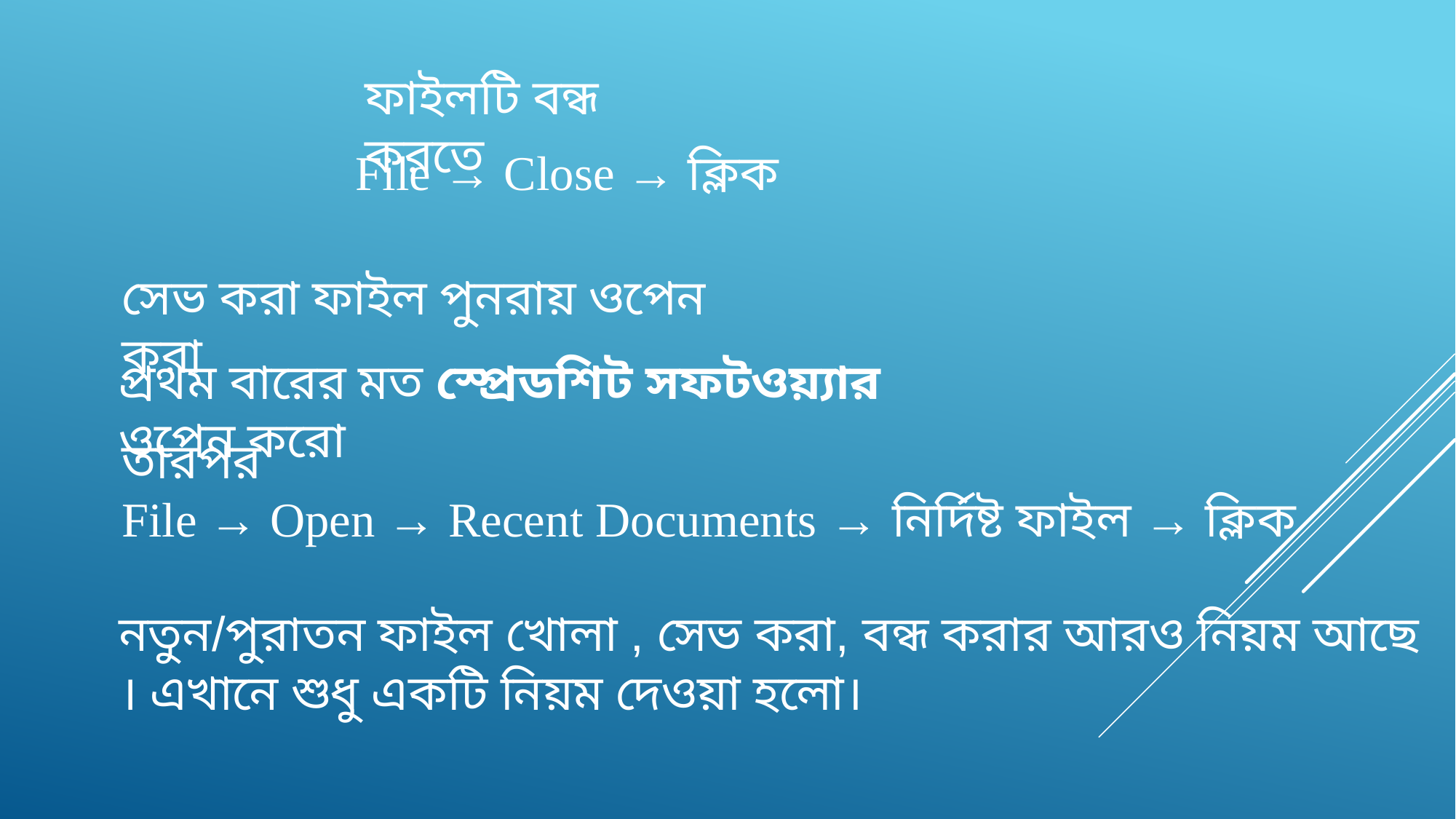

ফাইলটি বন্ধ করতে
File → Close → ক্লিক
সেভ করা ফাইল পুনরায় ওপেন করা
প্রথম বারের মত স্প্রেডশিট সফটওয়্যার ওপেন করো
তারপর
File → Open → Recent Documents → নির্দিষ্ট ফাইল → ক্লিক
নতুন/পুরাতন ফাইল খোলা , সেভ করা, বন্ধ করার আরও নিয়ম আছে । এখানে শুধু একটি নিয়ম দেওয়া হলো।